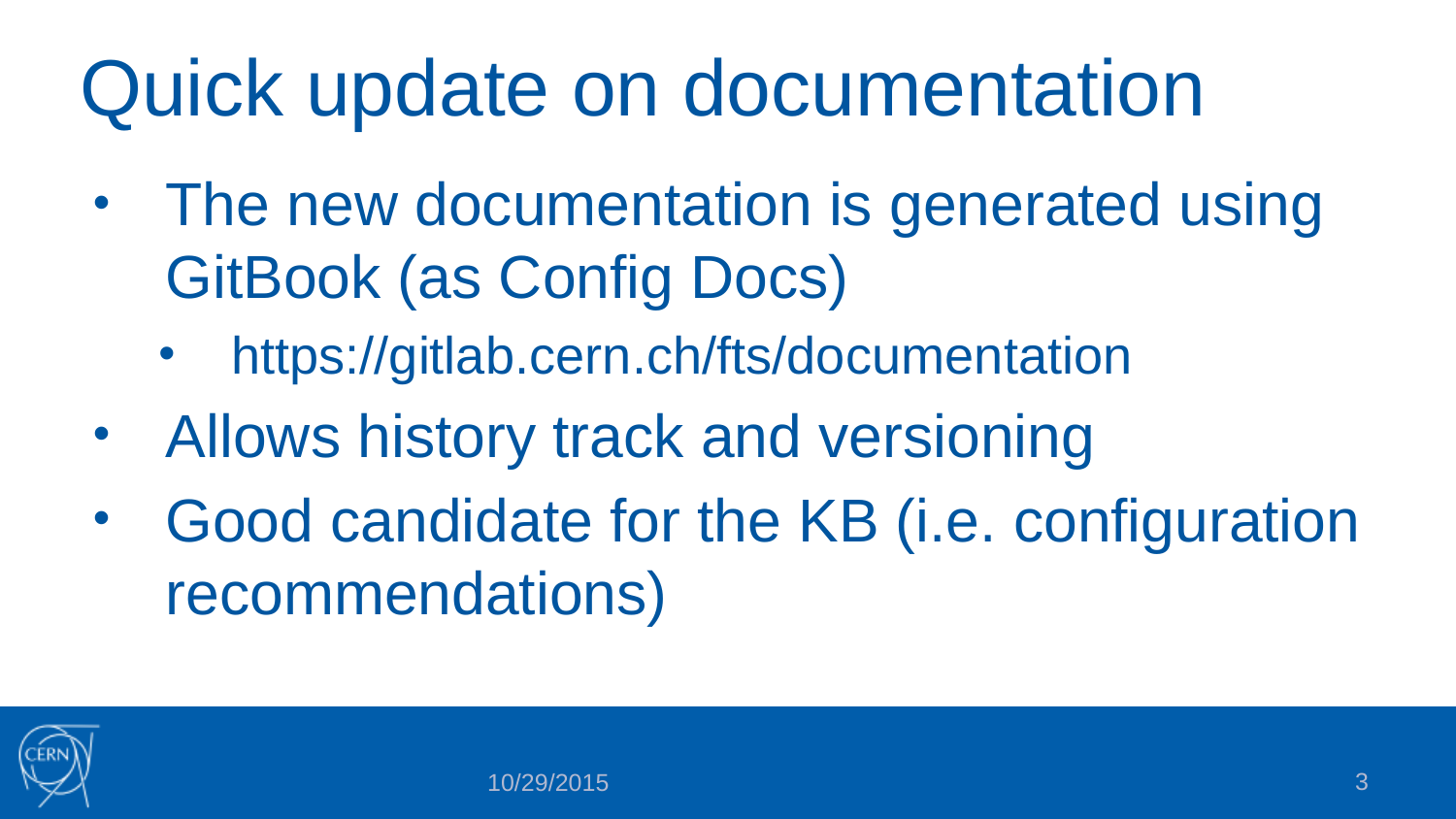

# Quick update on documentation
The new documentation is generated using GitBook (as Config Docs)
https://gitlab.cern.ch/fts/documentation
Allows history track and versioning
Good candidate for the KB (i.e. configuration recommendations)
3
10/29/2015